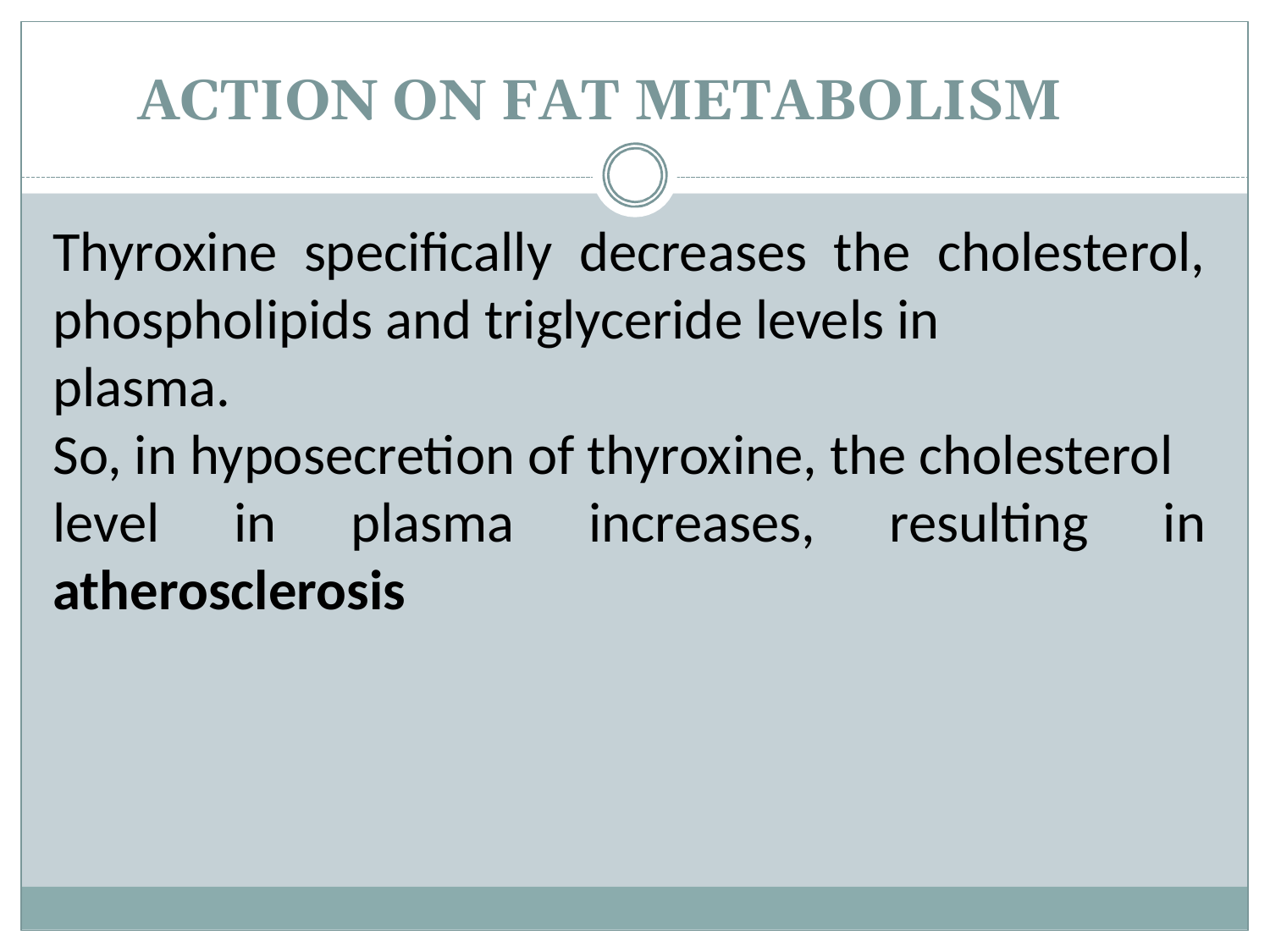

# ACTION ON FAT METABOLISM
Thyroxine specifically decreases the cholesterol, phospholipids and triglyceride levels in
plasma.
So, in hyposecretion of thyroxine, the cholesterol
level in plasma increases, resulting in atherosclerosis